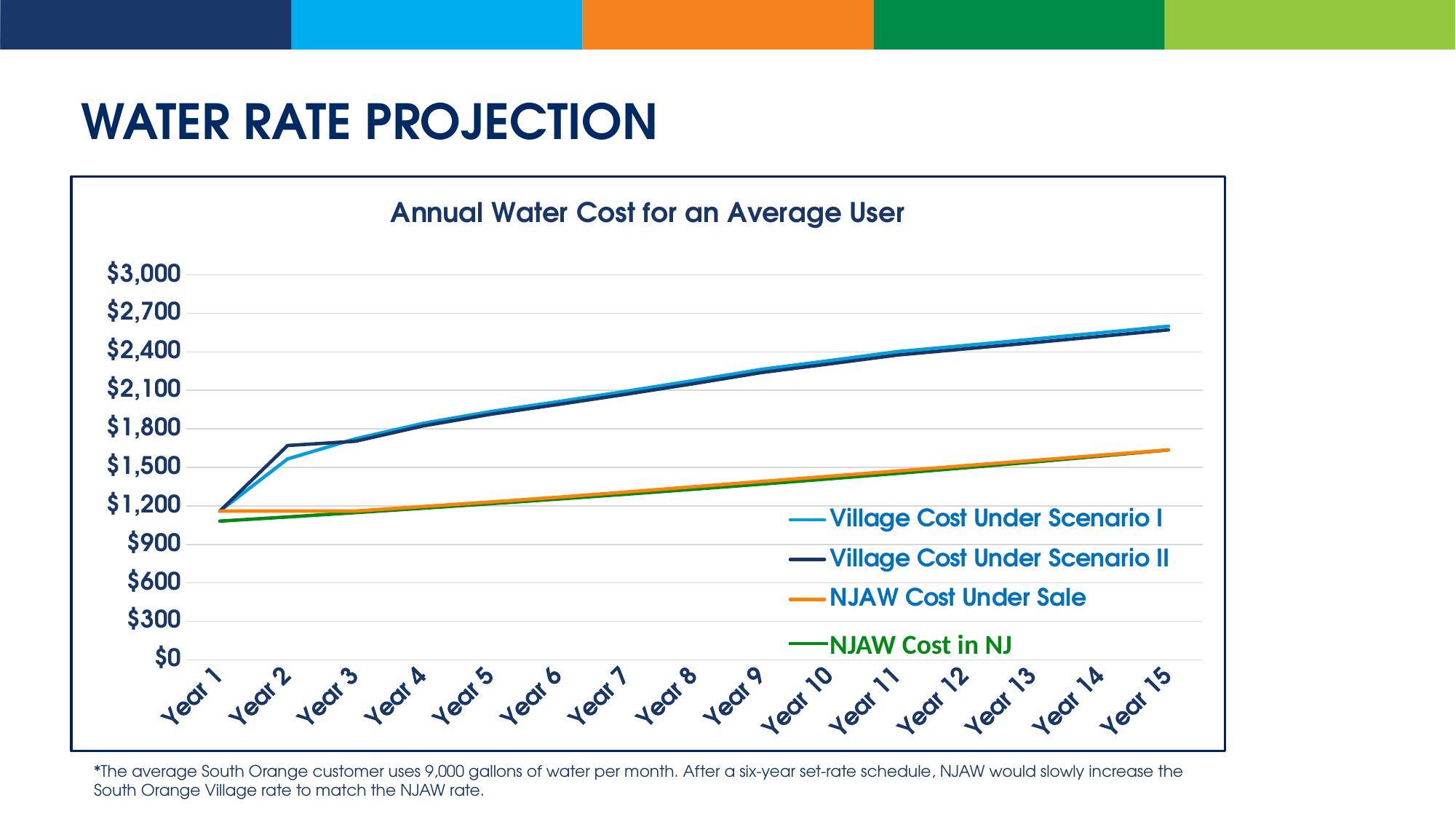

# WATER RATE PROJECTION

### Chart: Annual Water Cost for an Average User

| Category | Village Cost Under Scenario I | Village Cost Under Scenario II | NJAW @ 3% | NJAW Cost Under Sale |
|---|---|---|---|---|
| Year 1 | 1160.0 | 1160.0 | 1081.498192 | 1160.0 |
| Year 2 | 1566.0 | 1670.3999999999999 | 1113.9431377600001 | 1160.0 |
| Year 3 | 1722.6000000000001 | 1703.808 | 1147.3614318928 | 1160.0 |
| Year 4 | 1843.1820000000002 | 1823.07456 | 1181.7822748495842 | 1194.8 |
| Year 5 | 1935.3411000000003 | 1914.228288 | 1217.2357430950717 | 1230.644 |
| Year 6 | 2012.7547440000003 | 1990.7974195200002 | 1253.7528153879239 | 1267.56332 |
| Year 7 | 2093.2649337600005 | 2070.4293163008 | 1291.3653998495615 | 1308.4855125187312 |
| Year 8 | 2176.9955311104004 | 2153.2464889528324 | 1330.1063618450485 | 1349.4077050374624 |
| Year 9 | 2264.0753523548165 | 2239.3763485109457 | 1370.0095527004 | 1390.3298975561936 |
| Year 10 | 2331.997612925461 | 2306.557638966274 | 1411.1098392814122 | 1431.2520900749248 |
| Year 11 | 2401.9575413132247 | 2375.7543681352627 | 1453.4431344598545 | 1472.174282593656 |
| Year 12 | 2449.9966921394894 | 2423.269455497968 | 1497.0464284936502 | 1513.0964751123872 |
| Year 13 | 2498.996625982279 | 2471.7348446079272 | 1541.9578213484597 | 1554.0186676311184 |
| Year 14 | 2548.9765585019245 | 2521.169541500086 | 1588.2165559889136 | 1594.9408601498496 |
| Year 15 | 2599.956089671963 | 2571.5929323300875 | 1635.863052668581 | 1635.863052668581 |

 NJAW Cost in NJ
*The average South Orange customer uses 9,000 gallons of water per month. After a six-year set-rate schedule, NJAW would slowly increase the South Orange Village rate to match the NJAW rate.